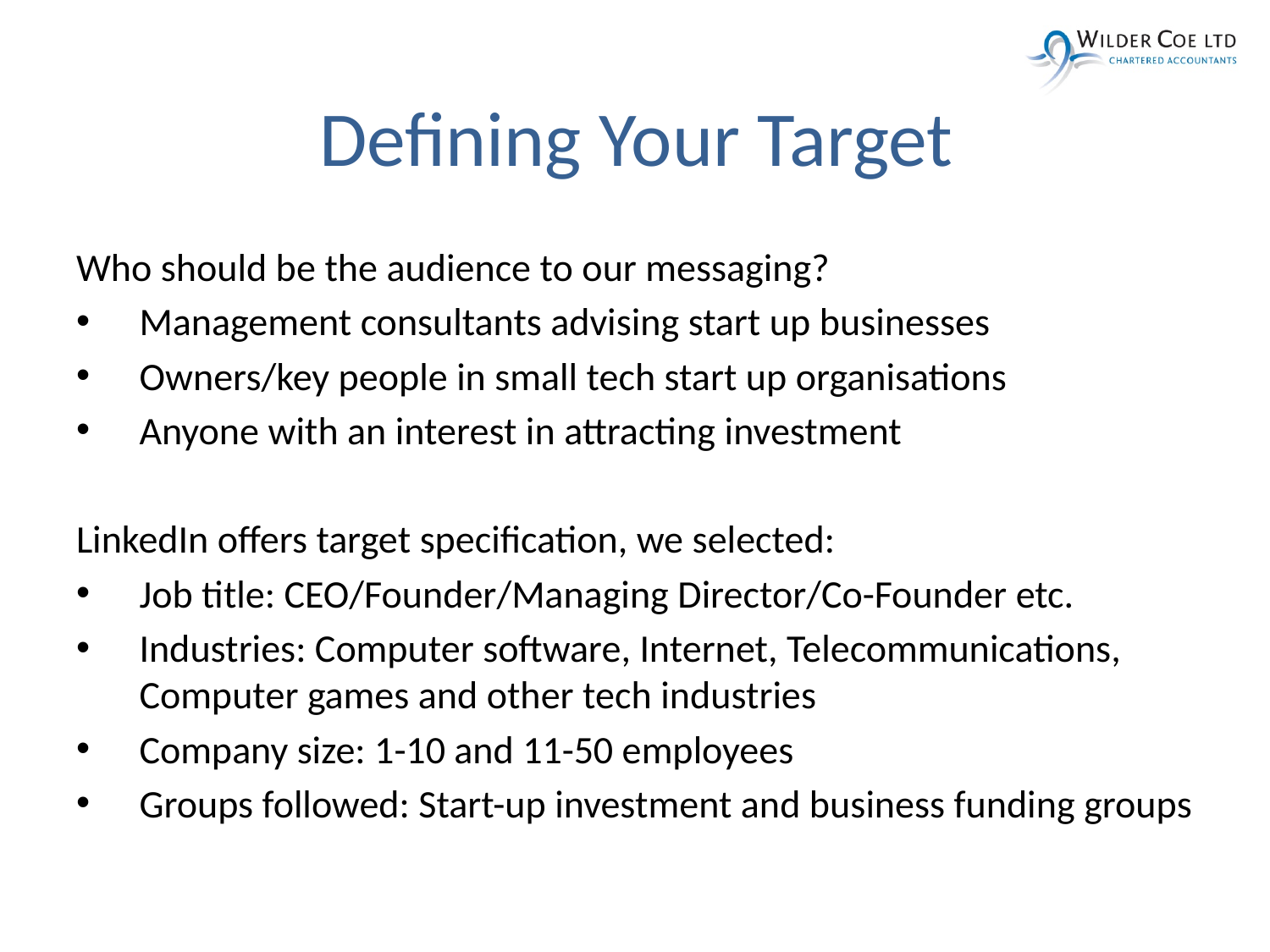

# Defining Your Target
Who should be the audience to our messaging?
Management consultants advising start up businesses
Owners/key people in small tech start up organisations
Anyone with an interest in attracting investment

LinkedIn offers target specification, we selected:
Job title: CEO/Founder/Managing Director/Co-Founder etc.
Industries: Computer software, Internet, Telecommunications, Computer games and other tech industries
Company size: 1-10 and 11-50 employees
Groups followed: Start-up investment and business funding groups